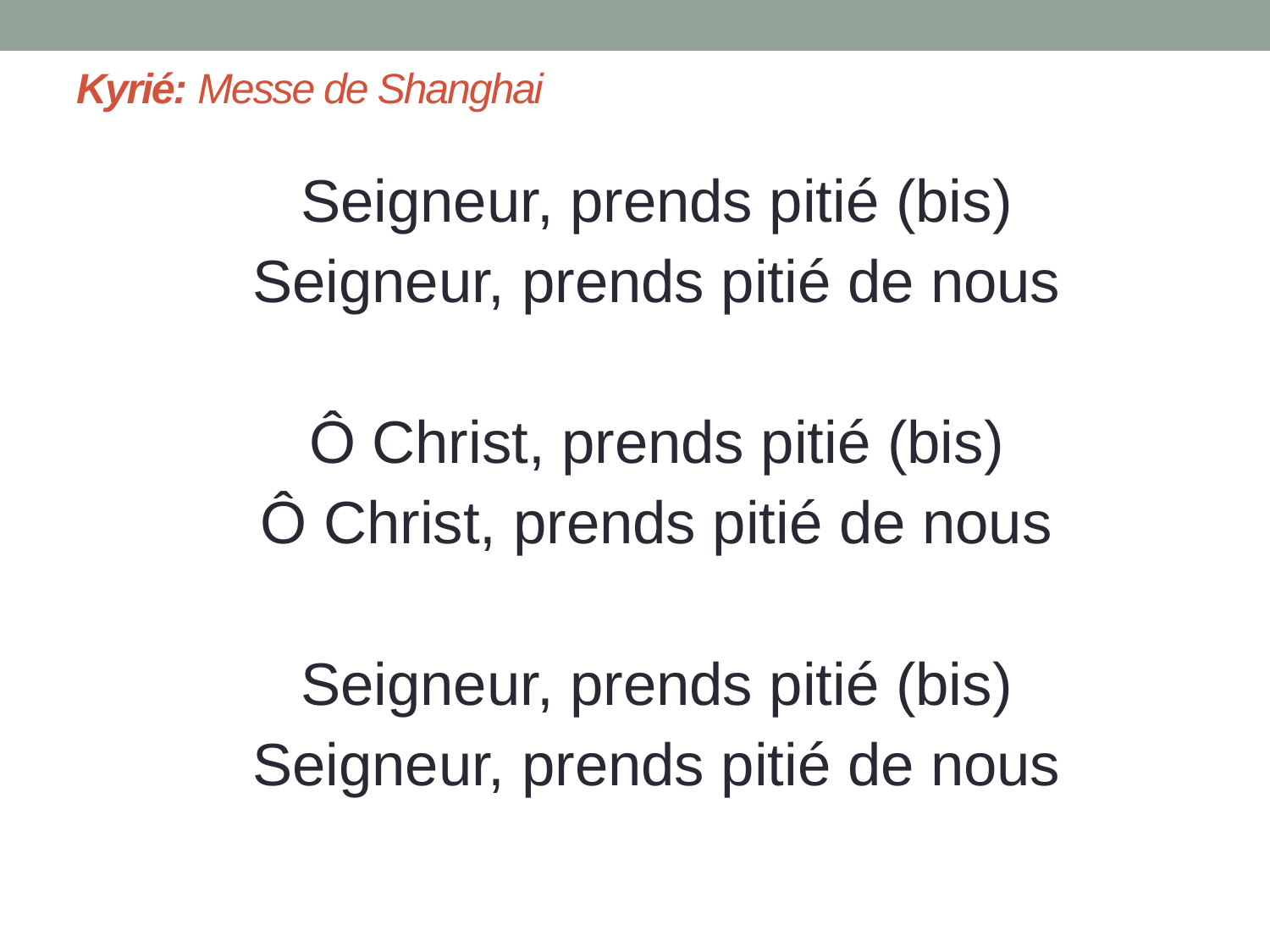

# Kyrié: Messe de Shanghai
Seigneur, prends pitié (bis)
Seigneur, prends pitié de nous

Ô Christ, prends pitié (bis)
Ô Christ, prends pitié de nous

Seigneur, prends pitié (bis)
Seigneur, prends pitié de nous